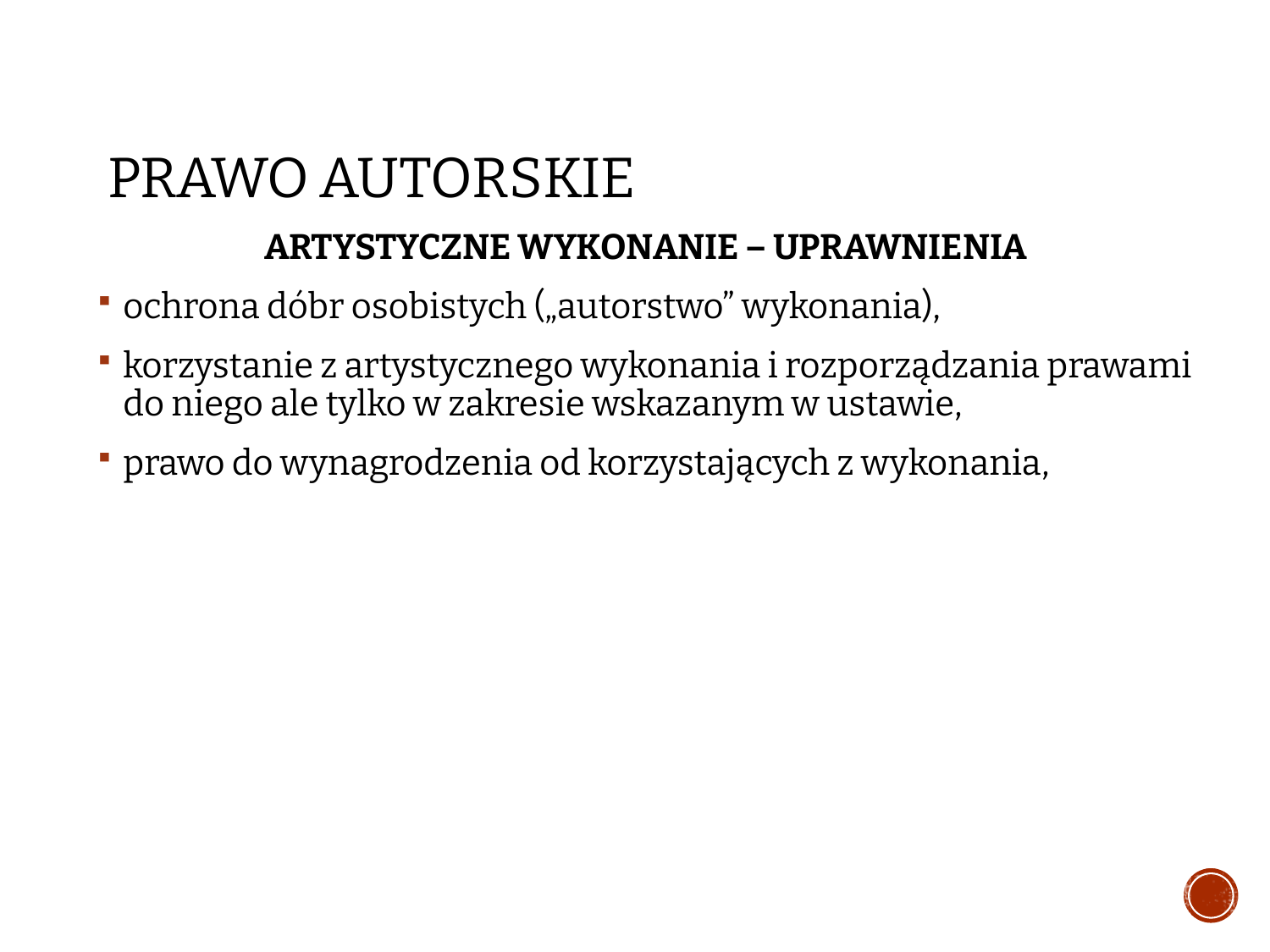

# PRAWO AUTORSKIE
ARTYSTYCZNE WYKONANIE – UPRAWNIENIA
ochrona dóbr osobistych („autorstwo” wykonania),
korzystanie z artystycznego wykonania i rozporządzania prawami do niego ale tylko w zakresie wskazanym w ustawie,
prawo do wynagrodzenia od korzystających z wykonania,